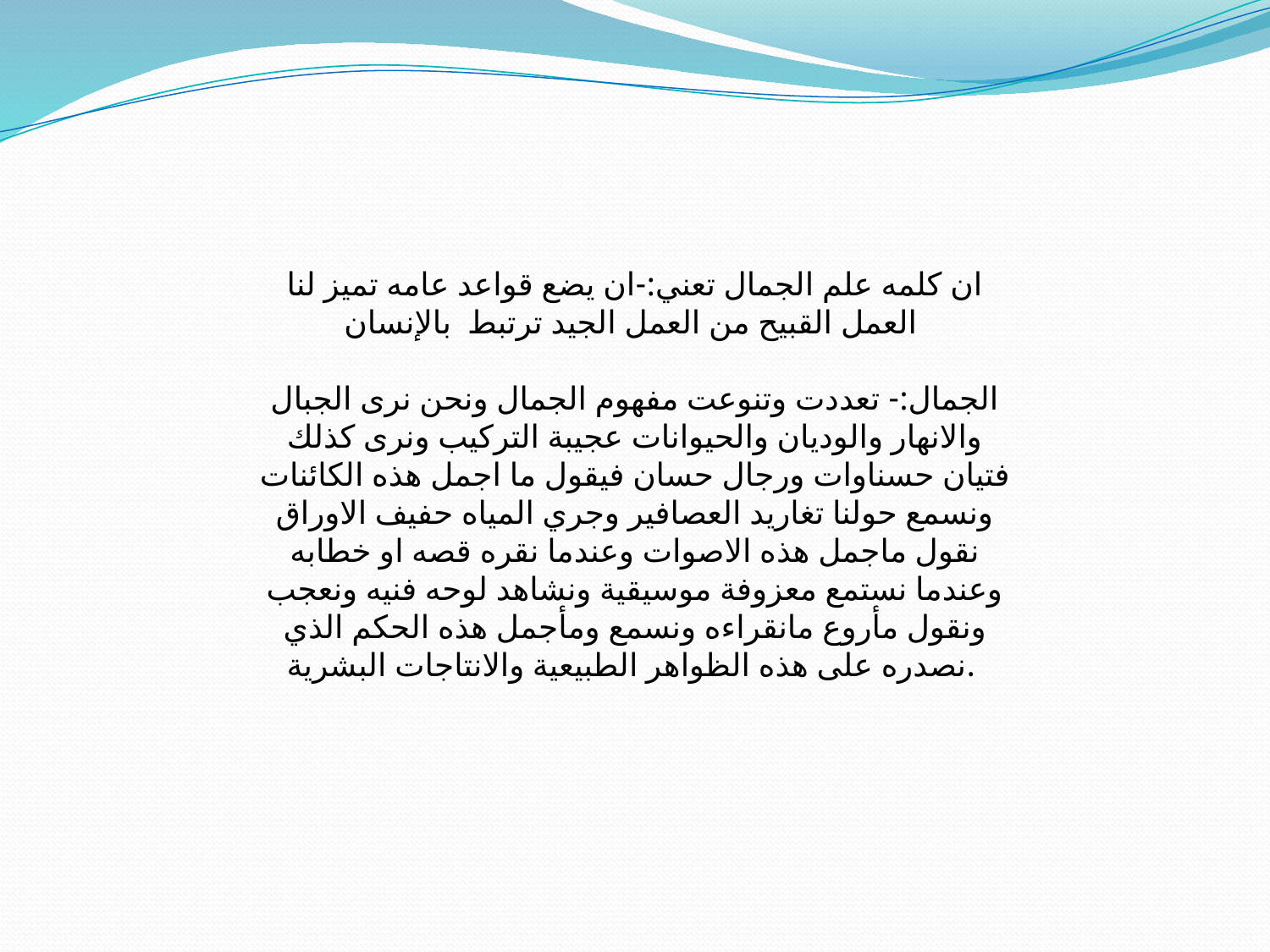

ان كلمه علم الجمال تعني:-ان يضع قواعد عامه تميز لنا العمل القبيح من العمل الجيد ترتبط  بالإنسان

الجمال:- تعددت وتنوعت مفهوم الجمال ونحن نرى الجبال والانهار والوديان والحيوانات عجيبة التركيب ونرى كذلك فتيان حسناوات ورجال حسان فيقول ما اجمل هذه الكائنات ونسمع حولنا تغاريد العصافير وجري المياه حفيف الاوراق نقول ماجمل هذه الاصوات وعندما نقره قصه او خطابه وعندما نستمع معزوفة موسيقية ونشاهد لوحه فنيه ونعجب ونقول مأروع مانقراءه ونسمع ومأجمل هذه الحكم الذي نصدره على هذه الظواهر الطبيعية والانتاجات البشرية.